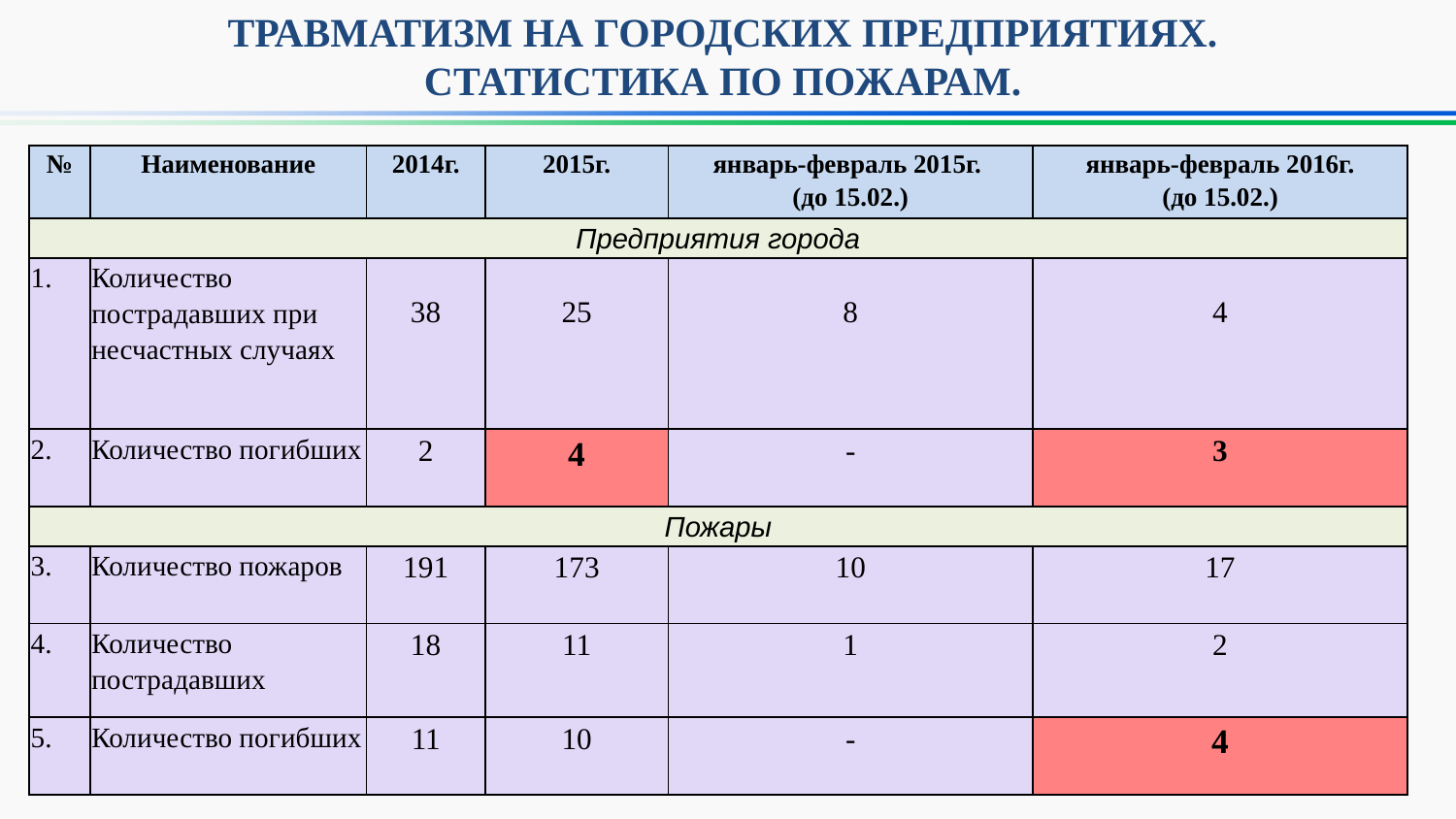

ТРАВМАТИЗМ НА ГОРОДСКИХ ПРЕДПРИЯТИЯХ.
СТАТИСТИКА ПО ПОЖАРАМ.
| № | Наименование | 2014г. | 2015г. | январь-февраль 2015г. (до 15.02.) | январь-февраль 2016г. (до 15.02.) |
| --- | --- | --- | --- | --- | --- |
| Предприятия города |  |  |  |  |  |
| 1. | Количество пострадавших при несчастных случаях | 38 | 25 | 8 | 4 |
| 2. | Количество погибших | 2 | 4 | - | 3 |
| Пожары |  |  |  |  |  |
| 3. | Количество пожаров | 191 | 173 | 10 | 17 |
| 4. | Количество пострадавших | 18 | 11 | 1 | 2 |
| 5. | Количество погибших | 11 | 10 | - | 4 |